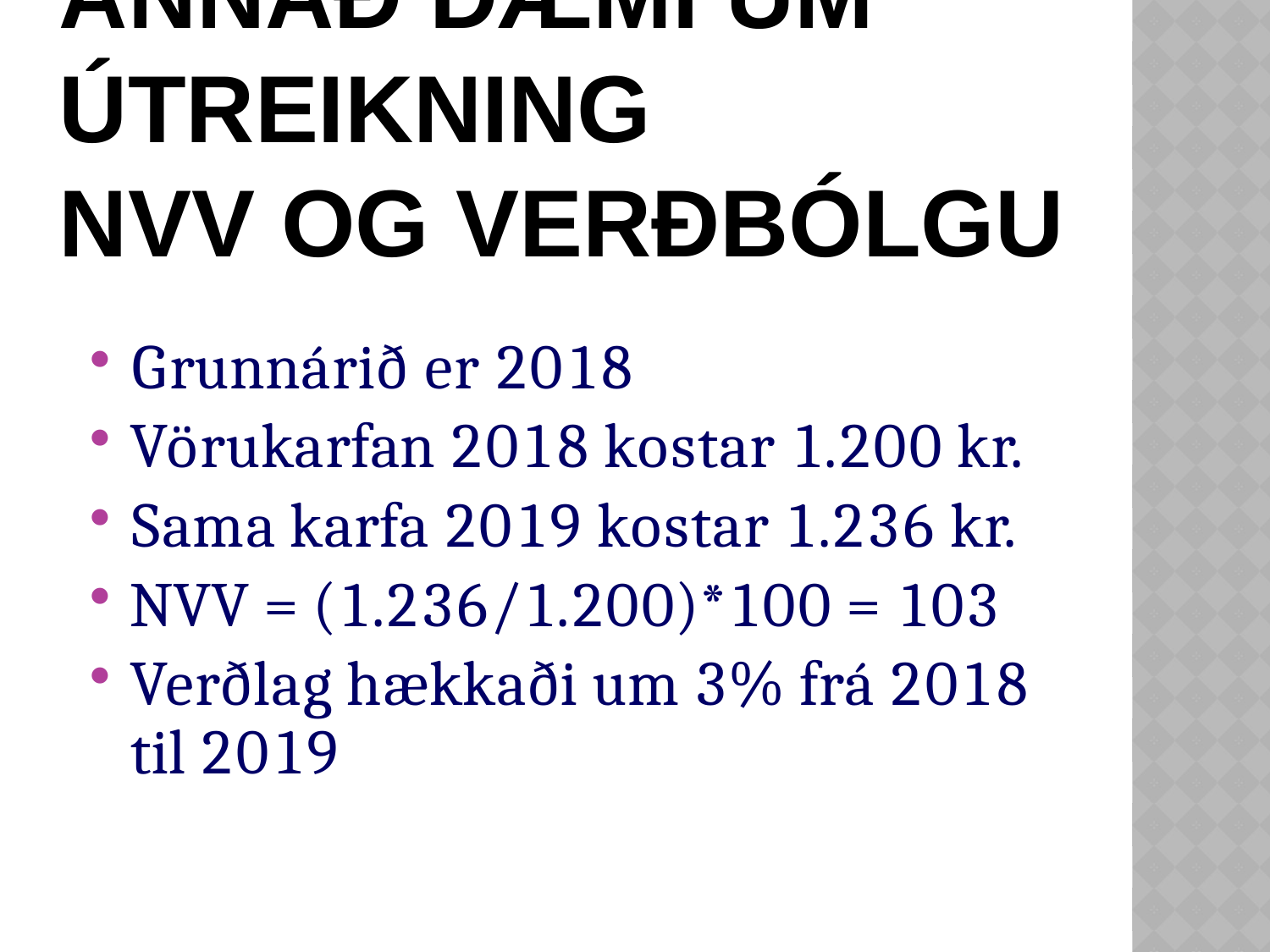

# Annað dæmi um útreikning NVV og verðbólgu
Grunnárið er 2018
Vörukarfan 2018 kostar 1.200 kr.
Sama karfa 2019 kostar 1.236 kr.
NVV = (1.236/1.200)*100 = 103
Verðlag hækkaði um 3% frá 2018 til 2019